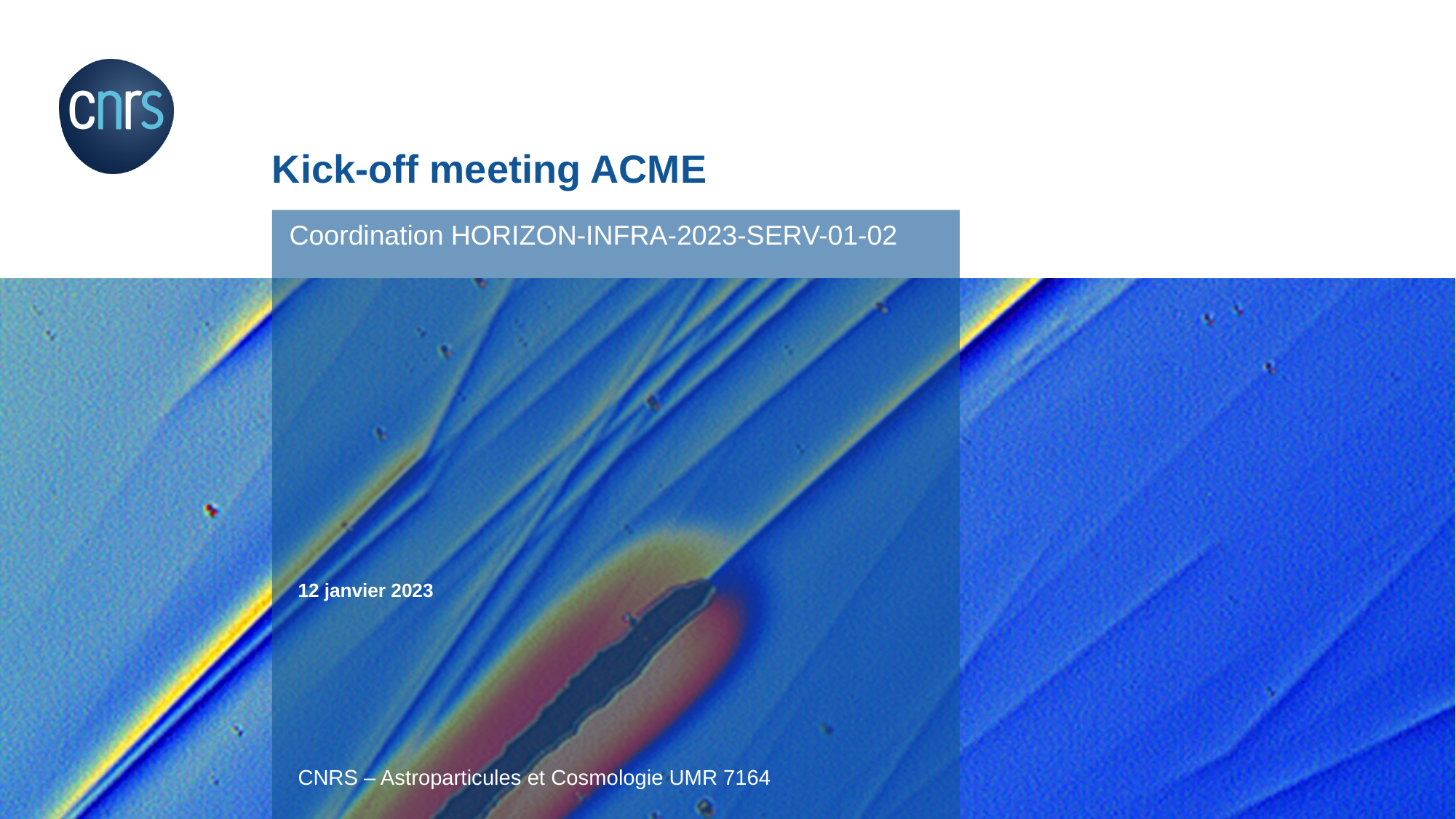

Kick-off meeting ACME
Coordination HORIZON-INFRA-2023-SERV-01-02
12 janvier 2023
CNRS – Astroparticules et Cosmologie UMR 7164